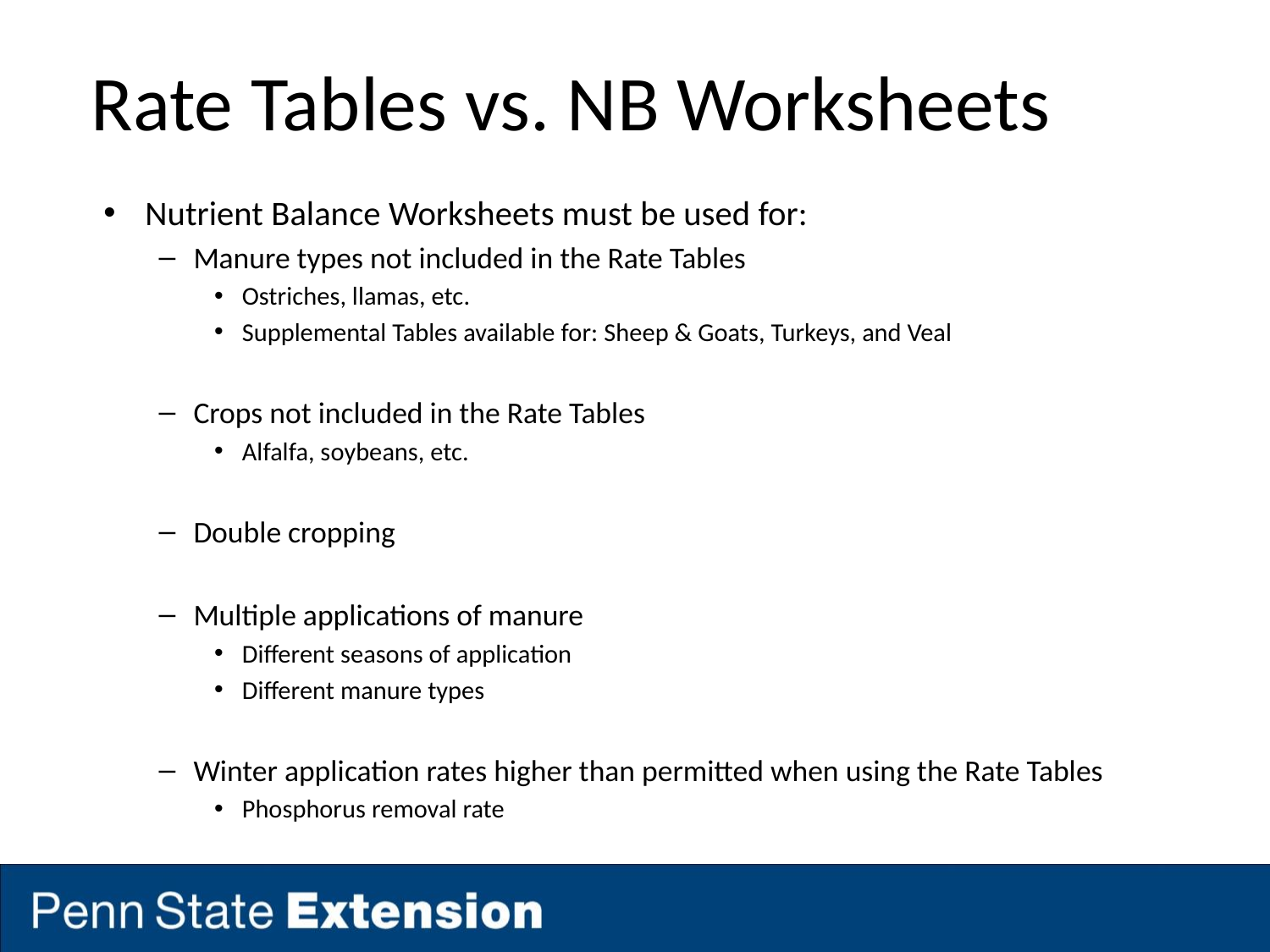

# Rate Tables vs. NB Worksheets
Nutrient Balance Worksheets must be used for:
Manure types not included in the Rate Tables
Ostriches, llamas, etc.
Supplemental Tables available for: Sheep & Goats, Turkeys, and Veal

Crops not included in the Rate Tables
Alfalfa, soybeans, etc.

Double cropping

Multiple applications of manure
Different seasons of application
Different manure types

Winter application rates higher than permitted when using the Rate Tables
Phosphorus removal rate